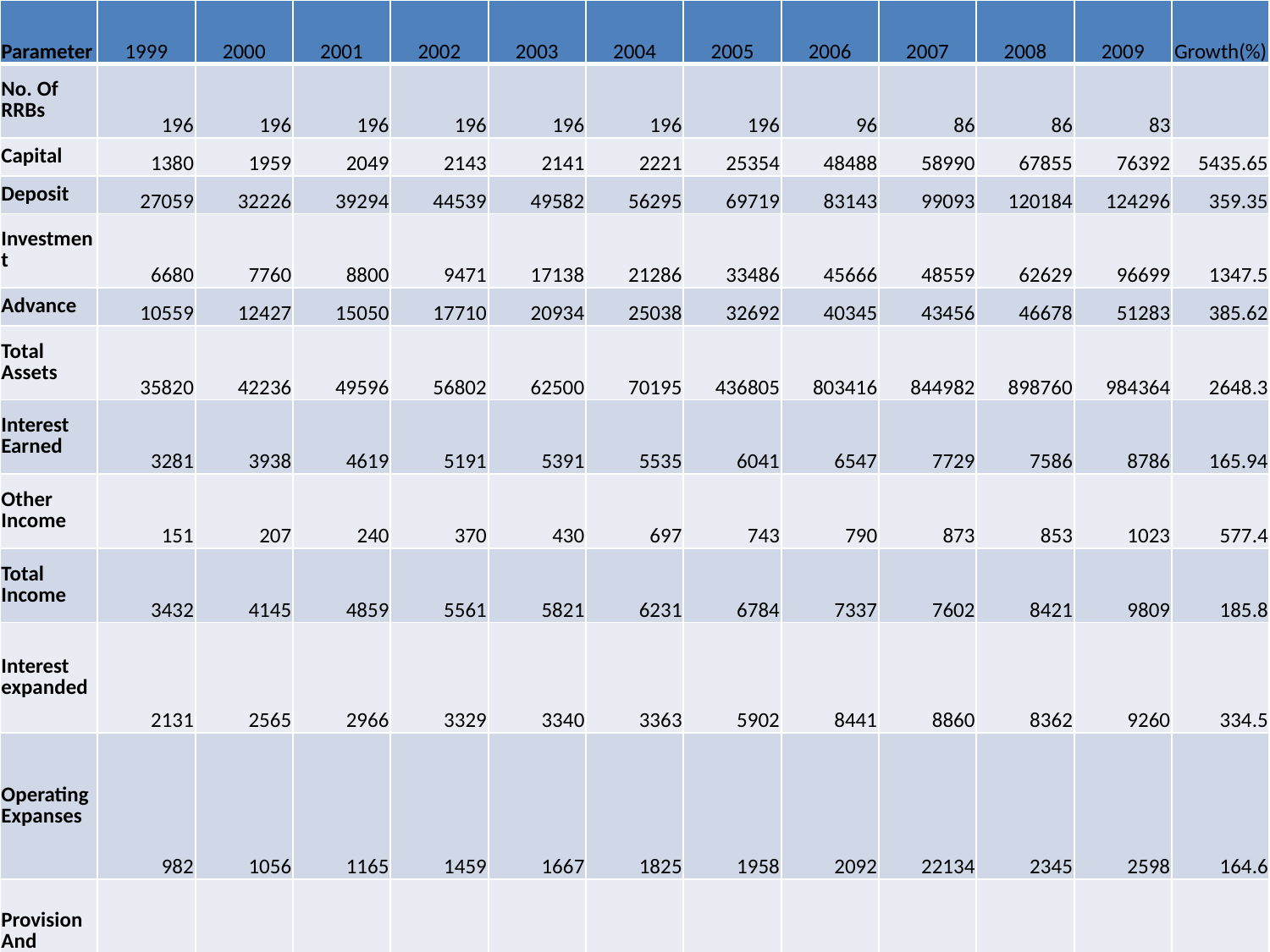

| Parameter | 1999 | 2000 | 2001 | 2002 | 2003 | 2004 | 2005 | 2006 | 2007 | 2008 | 2009 | Growth(%) |
| --- | --- | --- | --- | --- | --- | --- | --- | --- | --- | --- | --- | --- |
| No. Of RRBs | 196 | 196 | 196 | 196 | 196 | 196 | 196 | 96 | 86 | 86 | 83 |  |
| Capital | 1380 | 1959 | 2049 | 2143 | 2141 | 2221 | 25354 | 48488 | 58990 | 67855 | 76392 | 5435.65 |
| Deposit | 27059 | 32226 | 39294 | 44539 | 49582 | 56295 | 69719 | 83143 | 99093 | 120184 | 124296 | 359.35 |
| Investment | 6680 | 7760 | 8800 | 9471 | 17138 | 21286 | 33486 | 45666 | 48559 | 62629 | 96699 | 1347.5 |
| Advance | 10559 | 12427 | 15050 | 17710 | 20934 | 25038 | 32692 | 40345 | 43456 | 46678 | 51283 | 385.62 |
| Total Assets | 35820 | 42236 | 49596 | 56802 | 62500 | 70195 | 436805 | 803416 | 844982 | 898760 | 984364 | 2648.3 |
| Interest Earned | 3281 | 3938 | 4619 | 5191 | 5391 | 5535 | 6041 | 6547 | 7729 | 7586 | 8786 | 165.94 |
| Other Income | 151 | 207 | 240 | 370 | 430 | 697 | 743 | 790 | 873 | 853 | 1023 | 577.4 |
| Total Income | 3432 | 4145 | 4859 | 5561 | 5821 | 6231 | 6784 | 7337 | 7602 | 8421 | 9809 | 185.8 |
| Interest expanded | 2131 | 2565 | 2966 | 3329 | 3340 | 3363 | 5902 | 8441 | 8860 | 8362 | 9260 | 334.5 |
| Operating Expanses | 982 | 1056 | 1165 | 1459 | 1667 | 1825 | 1958 | 2092 | 22134 | 2345 | 2598 | 164.6 |
| Provision And Contigencies | 99 | 96 | 128 | 163 | 132 | 289 | 329 | 369 | 434 | 590 | 699 | 606.3 |
| Total Expenses | 3113 | 3621 | 4130 | 4787 | 5107 | 5187 | 7860 | 10533 | 10994 | 10707 | 11758 | 277.7 |
| Operating Profit | 319 | 319 | 729 | 774 | 714 | 1044 | 985 | 926 | 1383 | 1859 | 1987 | 522.8 |
# 0